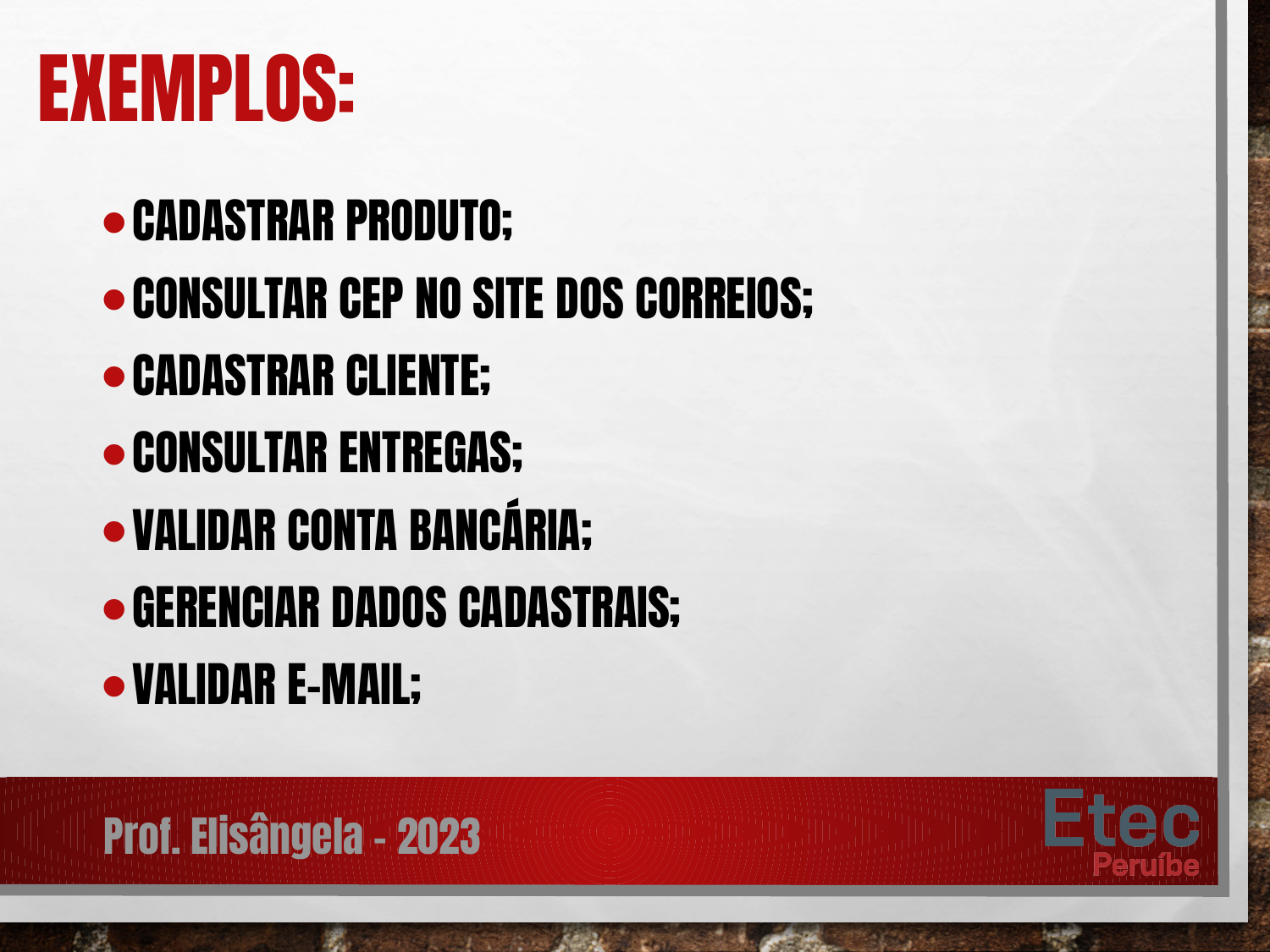

# Exemplos:
Cadastrar Produto;
Consultar CEP no site dos Correios;
Cadastrar cliente;
Consultar entregas;
Validar conta bancária;
Gerenciar dados cadastrais;
Validar e-mail;